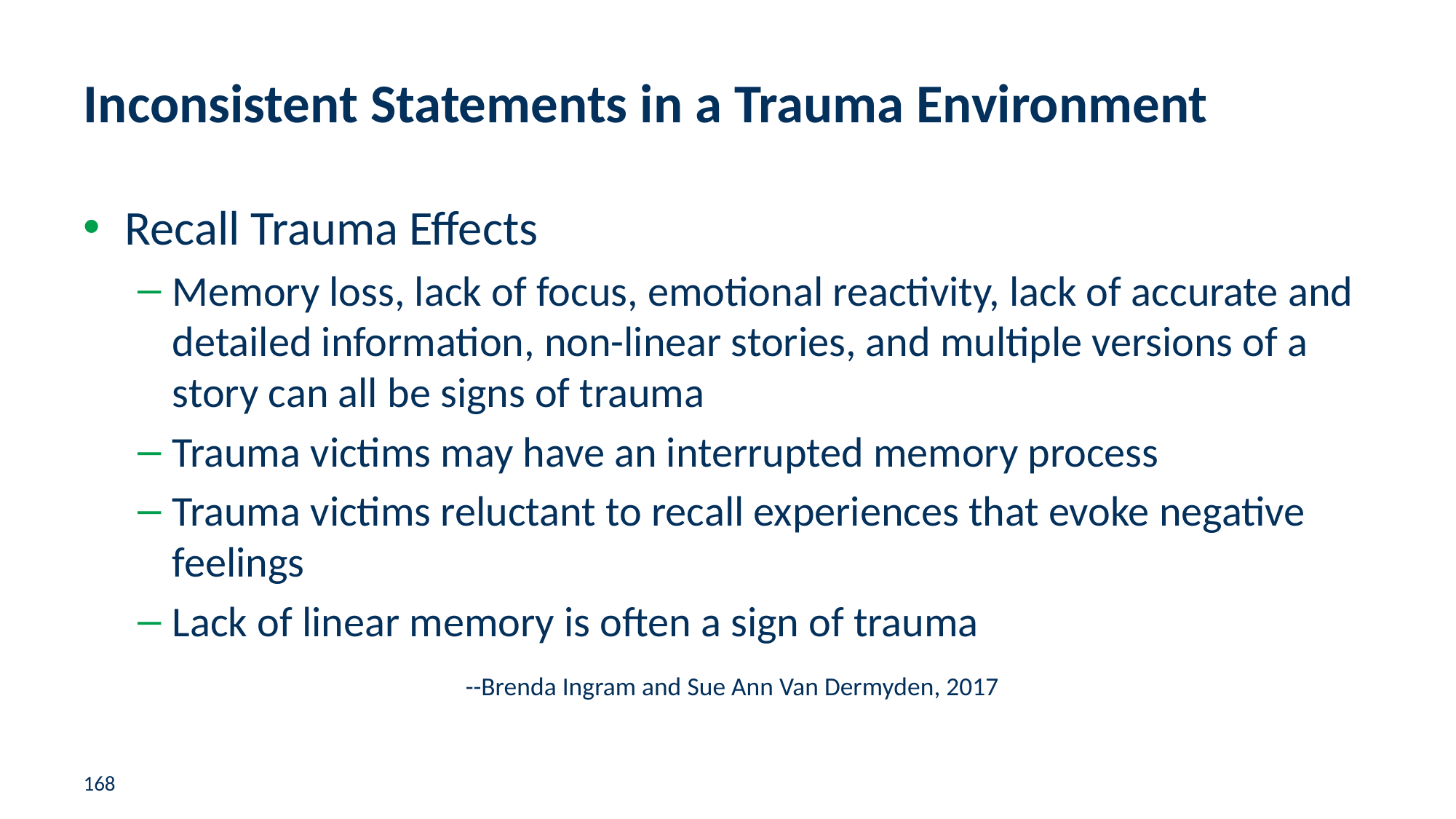

# Inconsistent Statements in a Trauma Environment
Recall Trauma Effects
Memory loss, lack of focus, emotional reactivity, lack of accurate and detailed information, non-linear stories, and multiple versions of a story can all be signs of trauma
Trauma victims may have an interrupted memory process
Trauma victims reluctant to recall experiences that evoke negative feelings
Lack of linear memory is often a sign of trauma
			--Brenda Ingram and Sue Ann Van Dermyden, 2017